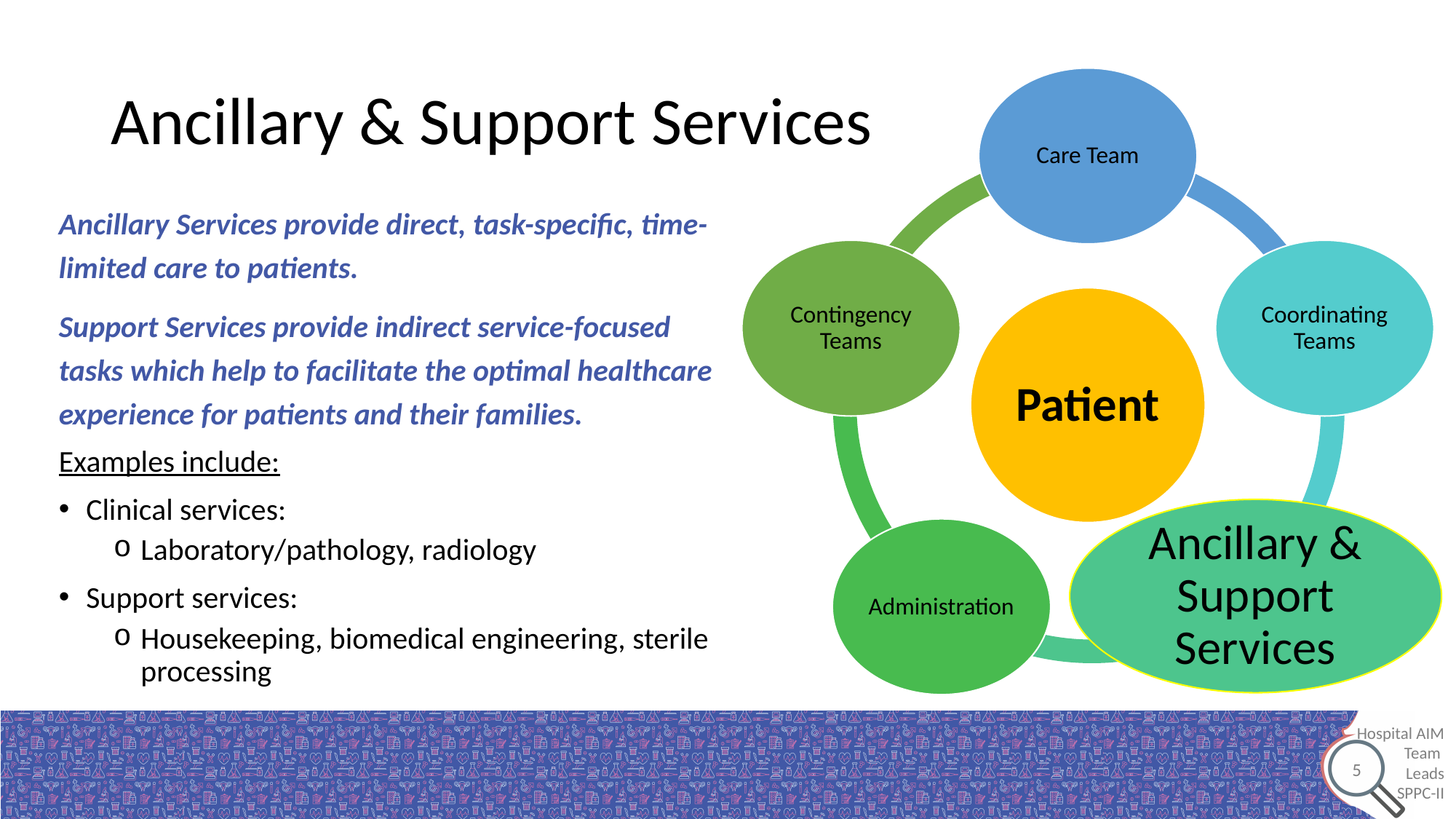

# Ancillary & Support Services
Patient
Care Team
Coordinating Teams
Ancillary & Support Services
Administration
Contingency Teams
Ancillary Services provide direct, task-specific, time-limited care to patients.
Support Services provide indirect service-focused
tasks which help to facilitate the optimal healthcare experience for patients and their families.
Examples include:
Clinical services:
Laboratory/pathology, radiology
Support services:
Housekeeping, biomedical engineering, sterile processing
5